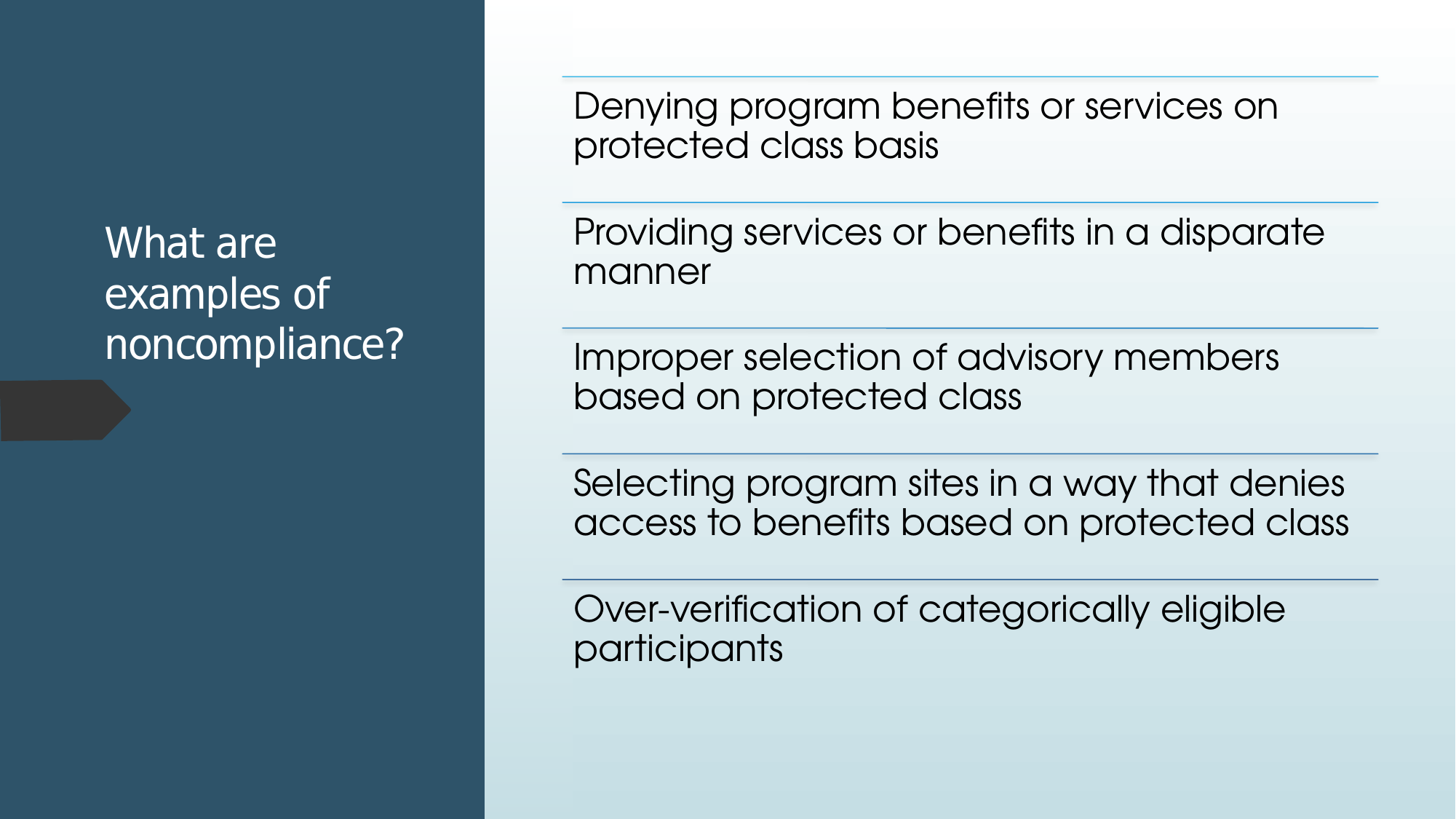

Denying program benefits or services on protected class basis
Providing services or benefits in a disparate manner
Improper selection of advisory members based on protected class
Selecting program sites in a way that denies access to benefits based on protected class
Over-verification of categorically eligible participants
# What are examples of noncompliance?